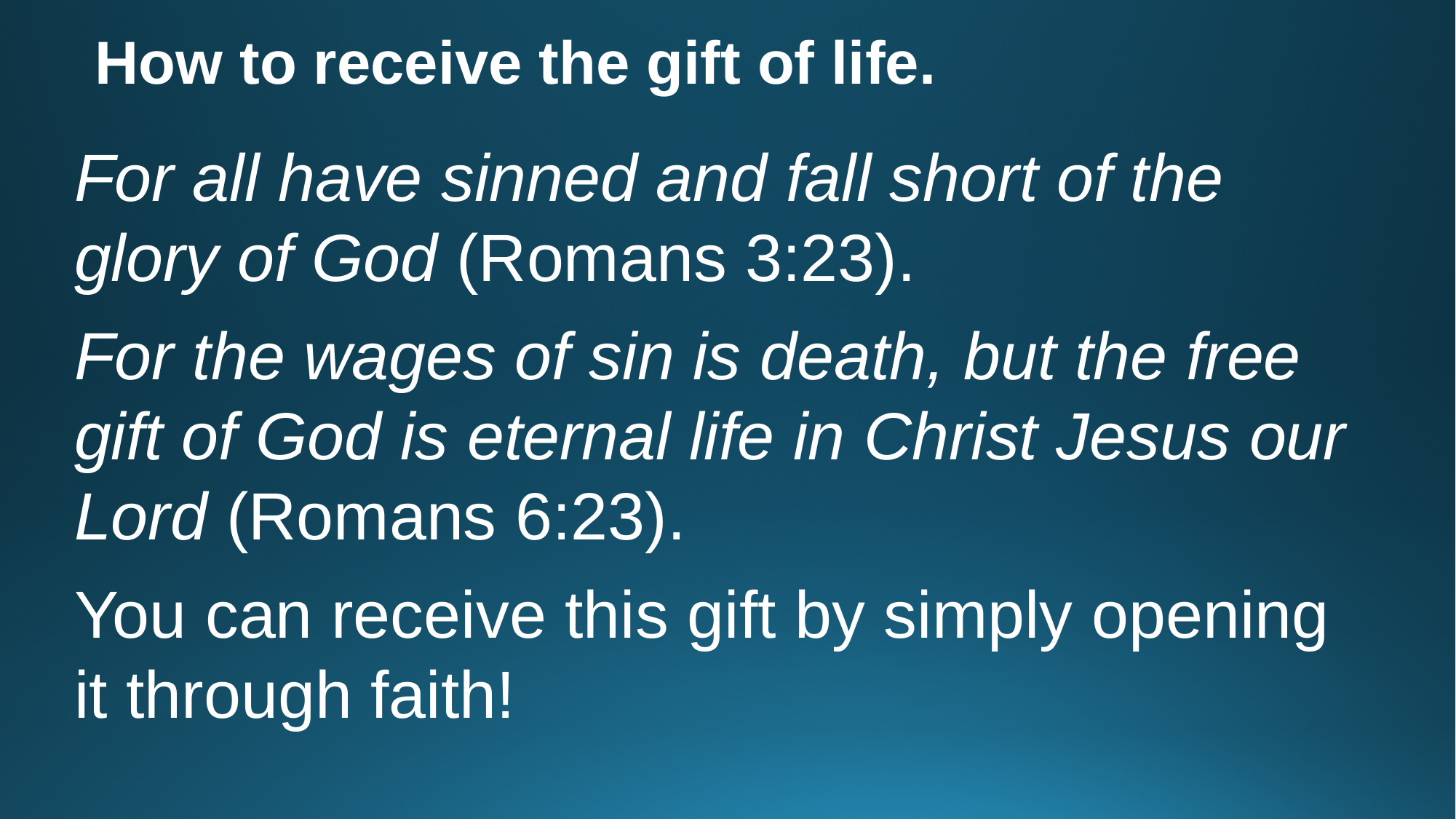

# How to receive the gift of life.

For all have sinned and fall short of the glory of God (Romans 3:23).
For the wages of sin is death, but the free gift of God is eternal life in Christ Jesus our Lord (Romans 6:23).
You can receive this gift by simply opening it through faith!